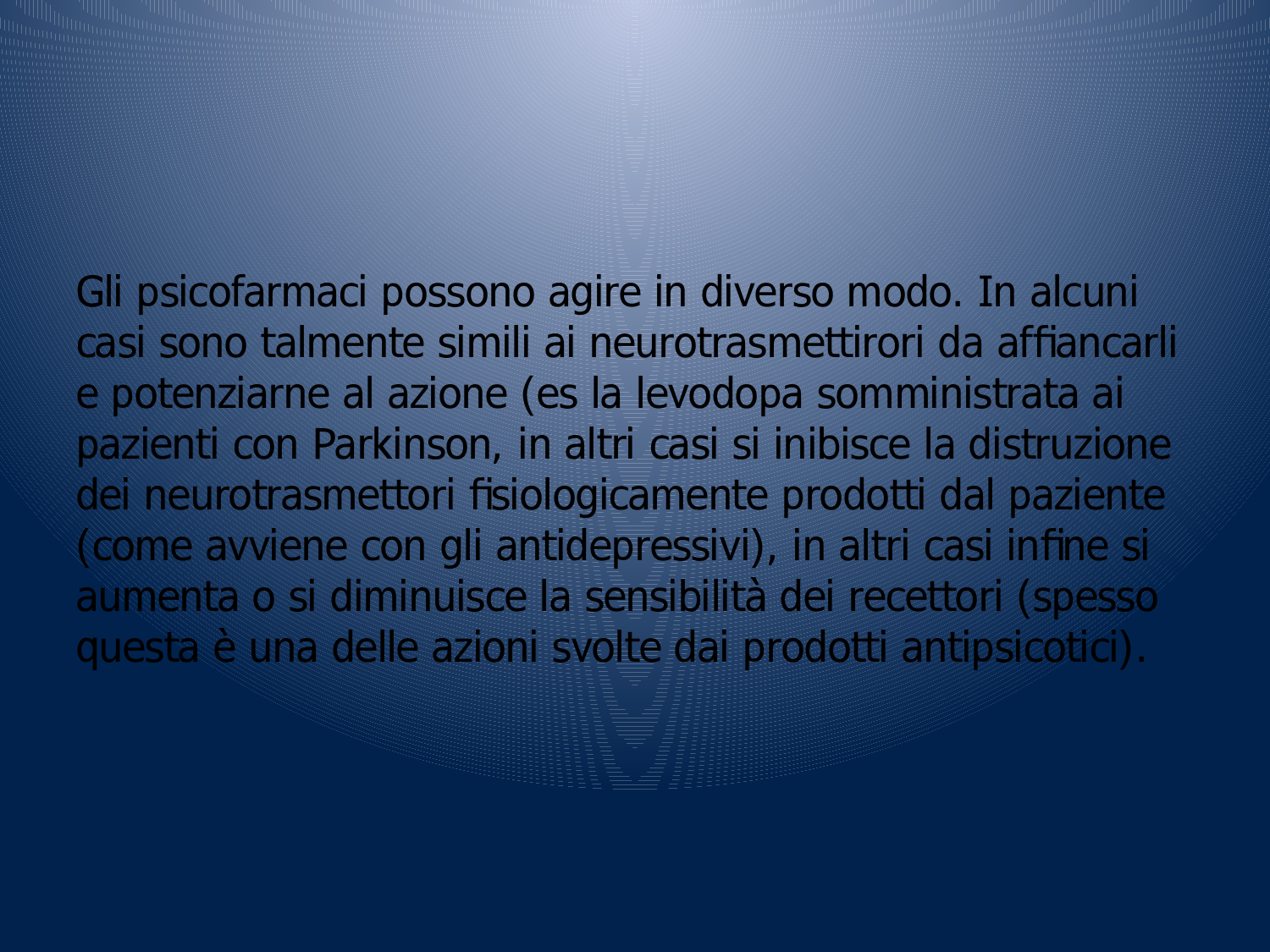

#
Gli psicofarmaci possono agire in diverso modo. In alcuni casi sono talmente simili ai neurotrasmettirori da affiancarli e potenziarne al azione (es la levodopa somministrata ai pazienti con Parkinson, in altri casi si inibisce la distruzione dei neurotrasmettori fisiologicamente prodotti dal paziente (come avviene con gli antidepressivi), in altri casi infine si aumenta o si diminuisce la sensibilità dei recettori (spesso questa è una delle azioni svolte dai prodotti antipsicotici).